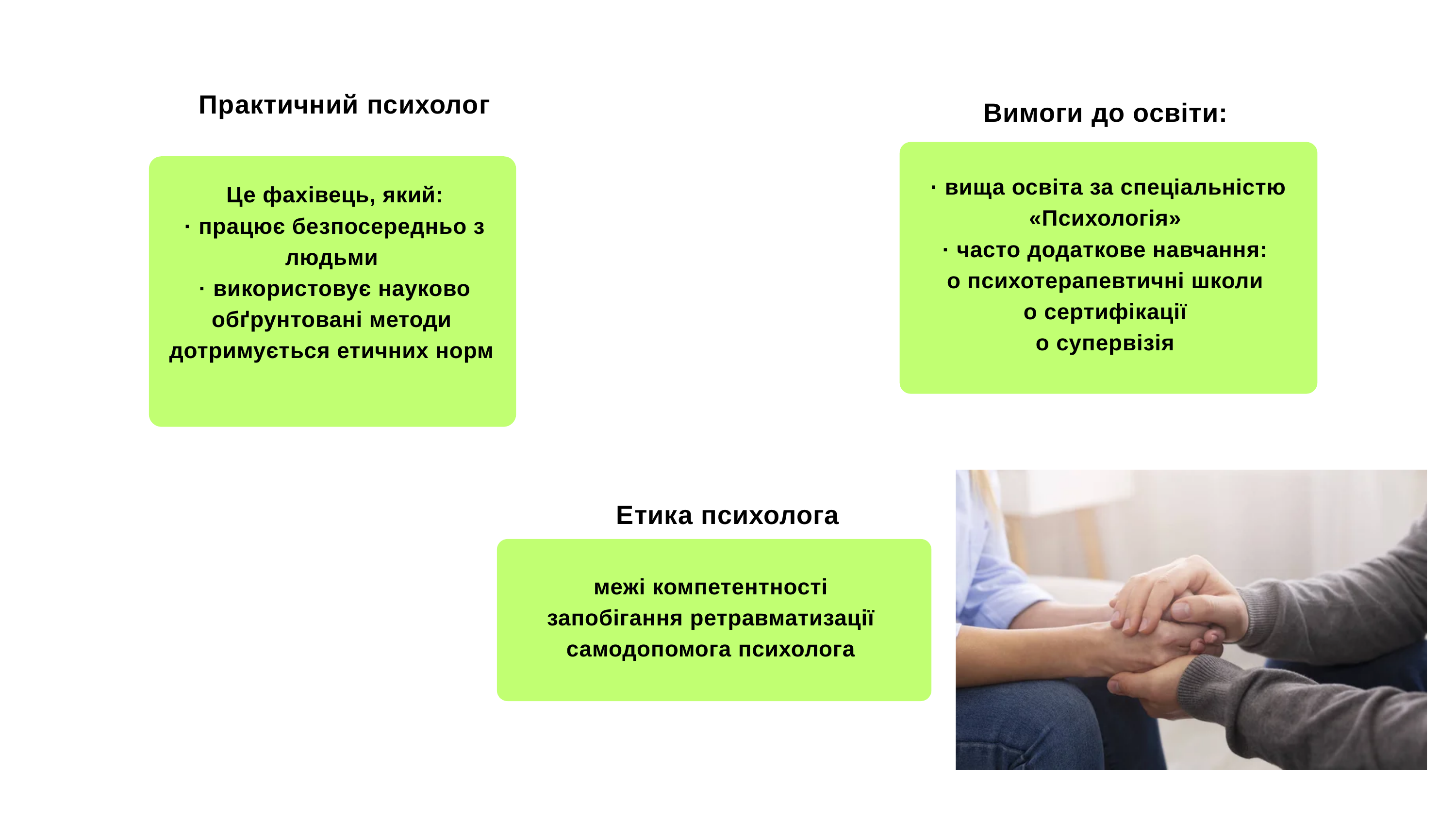

Практичний психолог
Вимоги до освіти:

· вища освіта за спеціальністю «Психологія»
· часто додаткове навчання:
o психотерапевтичні школи
o сертифікації
o супервізія
Це фахівець, який:
· працює безпосередньо з людьми
· використовує науково обґрунтовані методи
дотримується етичних норм

Етика психолога

межі компетентності
запобігання ретравматизації
самодопомога психолога